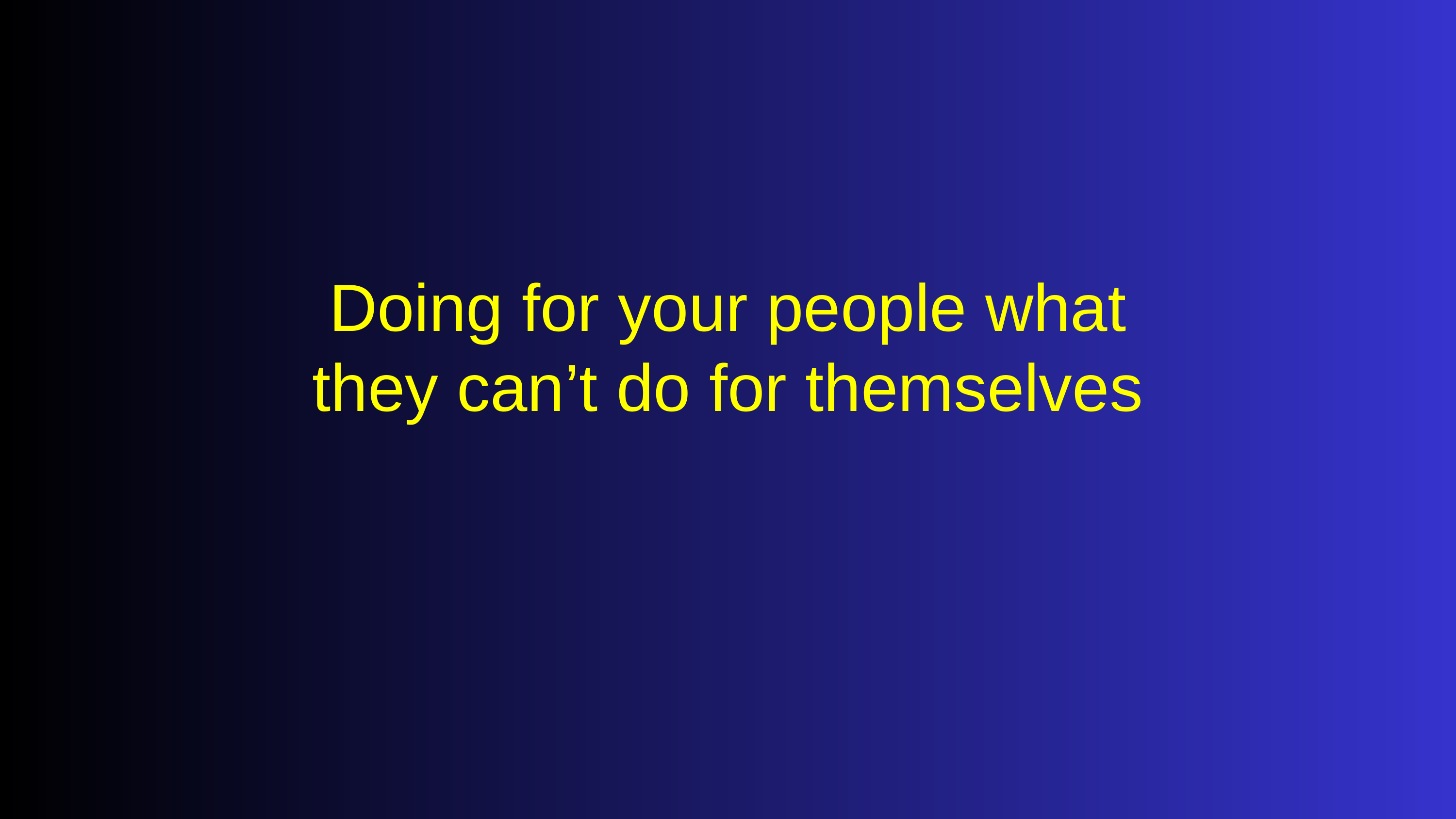

Doing for your people what they can’t do for themselves